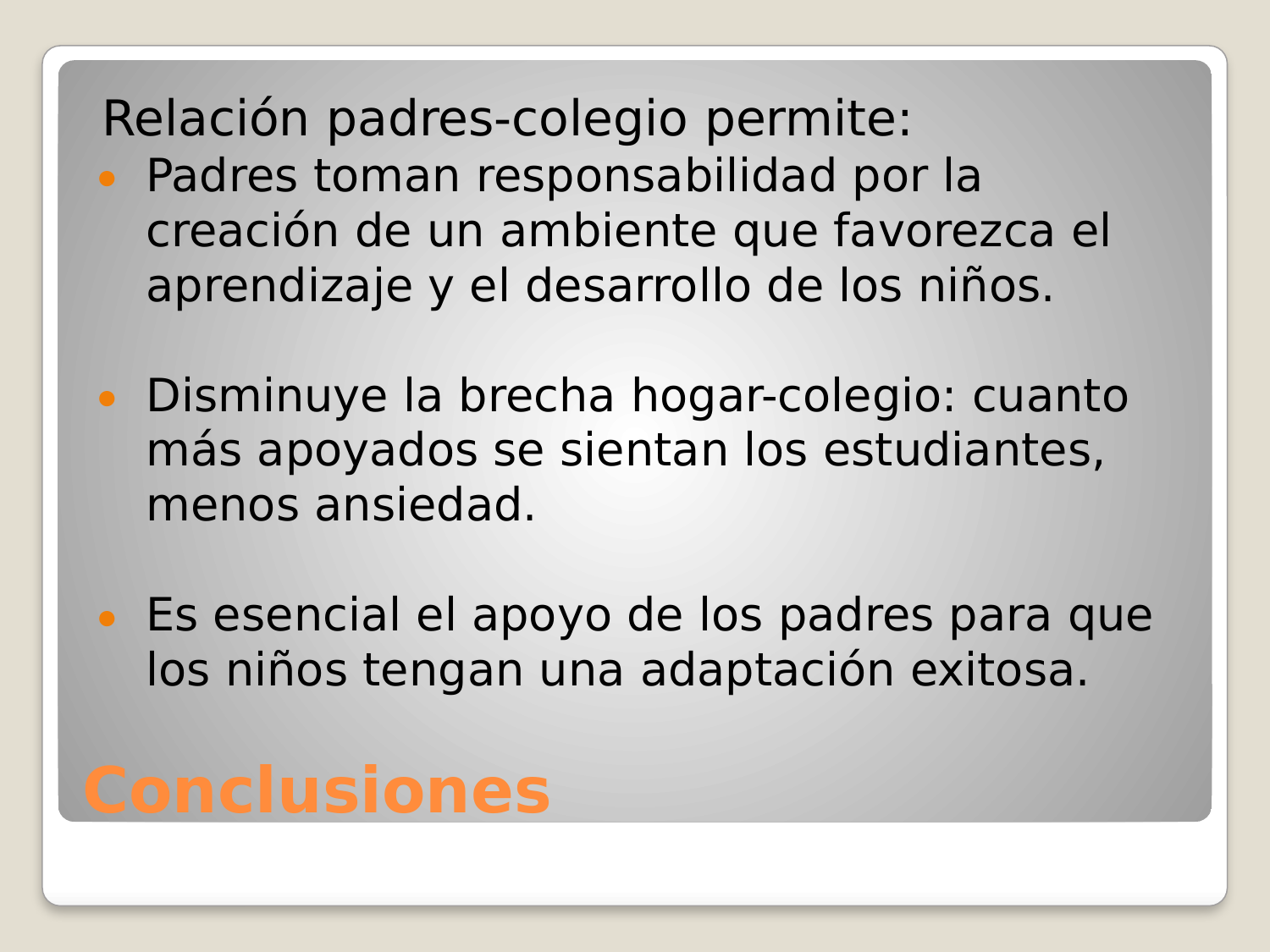

Relación padres-colegio permite:
Padres toman responsabilidad por la creación de un ambiente que favorezca el aprendizaje y el desarrollo de los niños.

Disminuye la brecha hogar-colegio: cuanto más apoyados se sientan los estudiantes, menos ansiedad.

Es esencial el apoyo de los padres para que los niños tengan una adaptación exitosa.

# Conclusiones